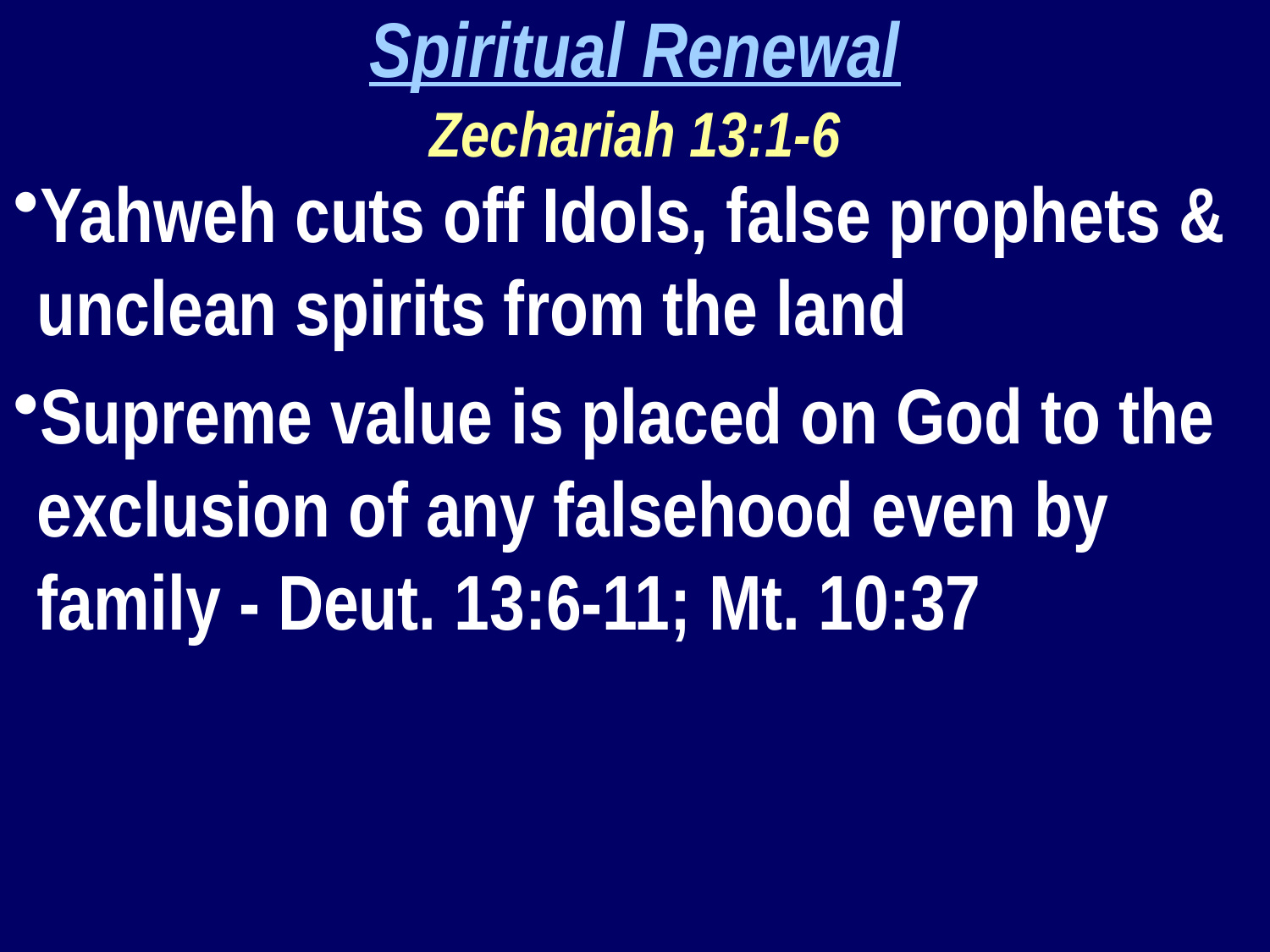

Spiritual Renewal
Zechariah 13:1-6
Yahweh cuts off Idols, false prophets & unclean spirits from the land
Supreme value is placed on God to the exclusion of any falsehood even by family - Deut. 13:6-11; Mt. 10:37